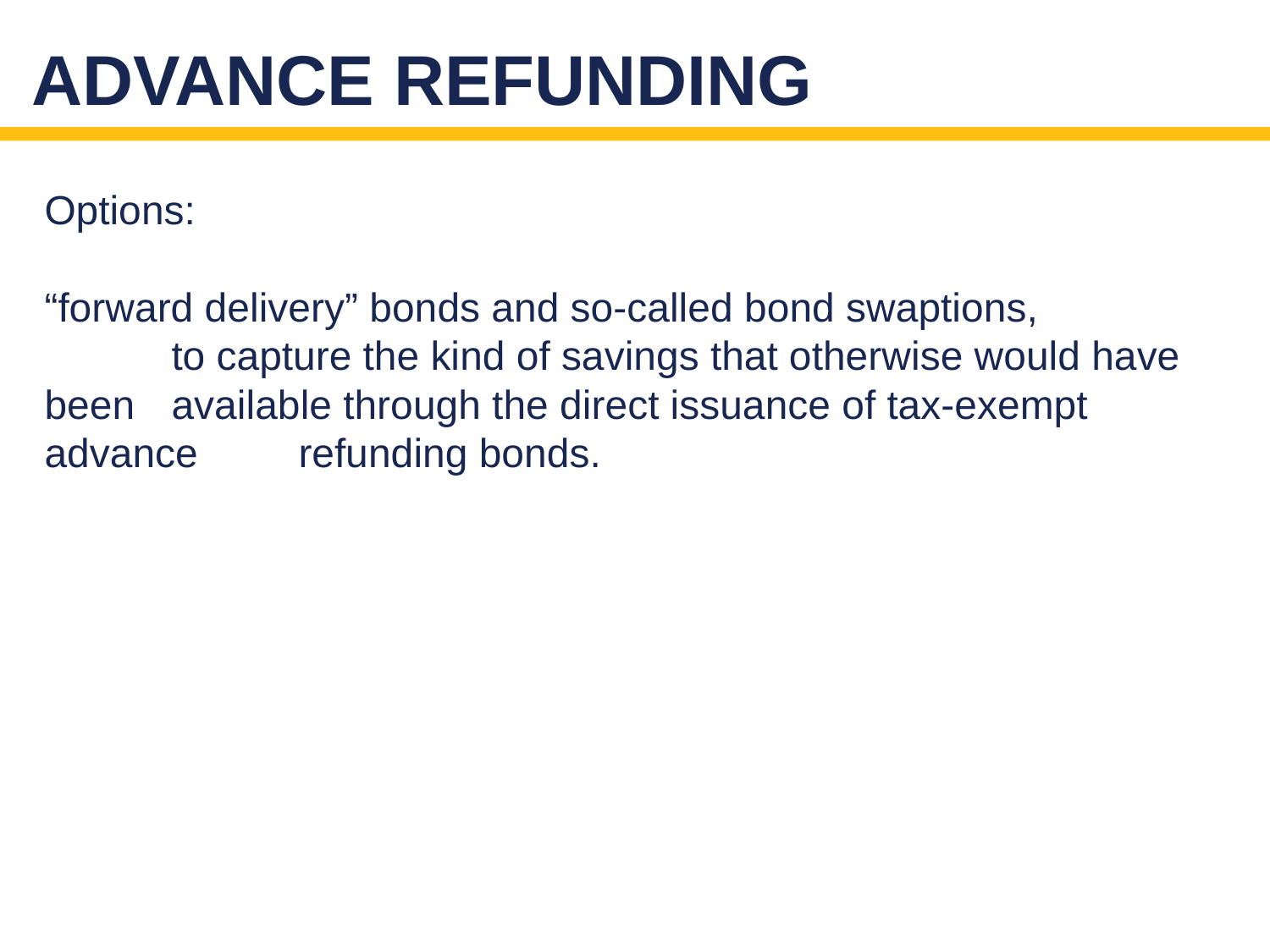

# Advance refunding
Options:

“forward delivery” bonds and so-called bond swaptions,
	to capture the kind of savings that otherwise would have been 	available through the direct issuance of tax-exempt advance 	refunding bonds.